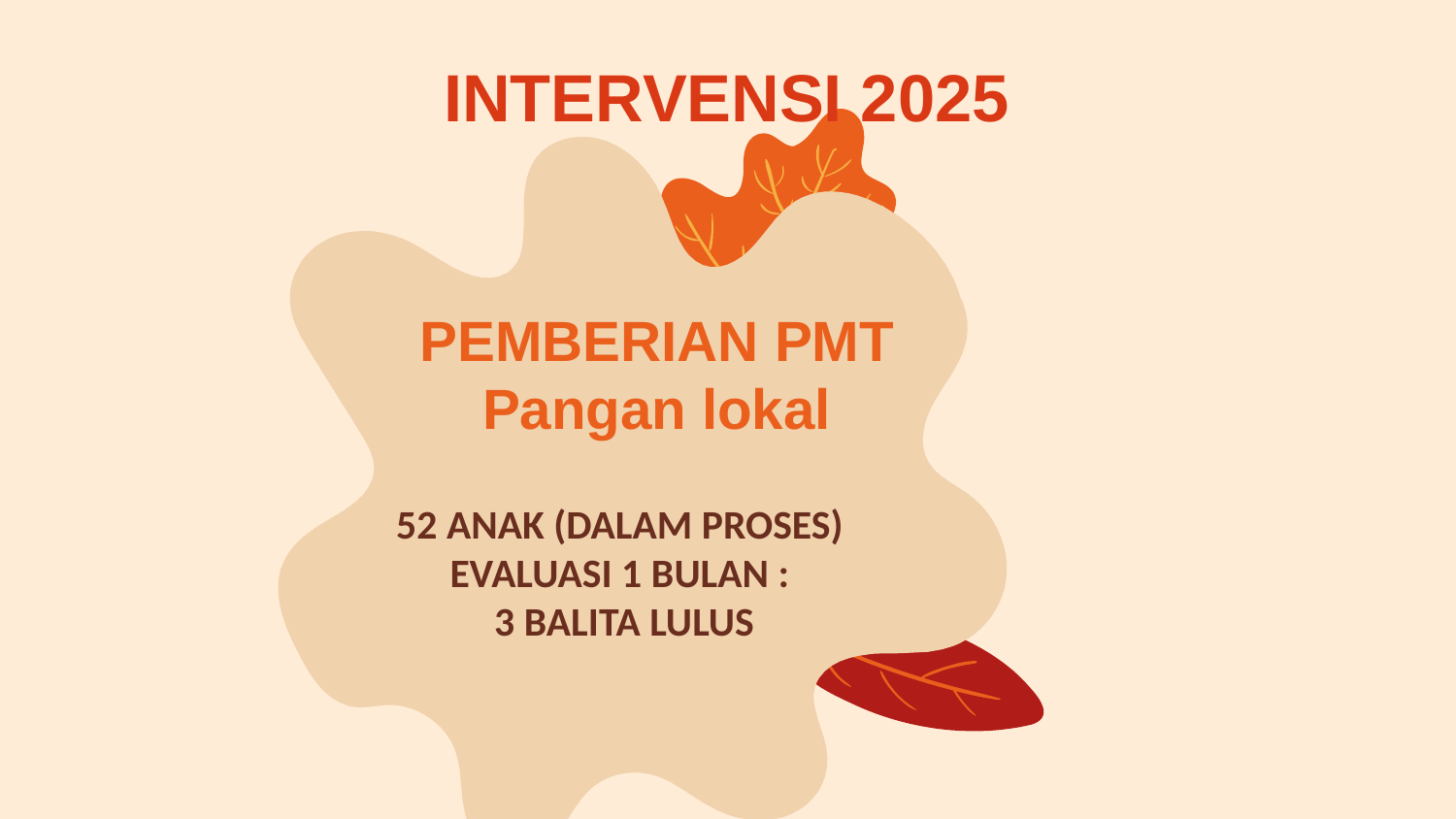

# INTERVENSI 2025
PEMBERIAN PMT Pangan lokal

52 ANAK (DALAM PROSES)
EVALUASI 1 BULAN :
 3 BALITA LULUS